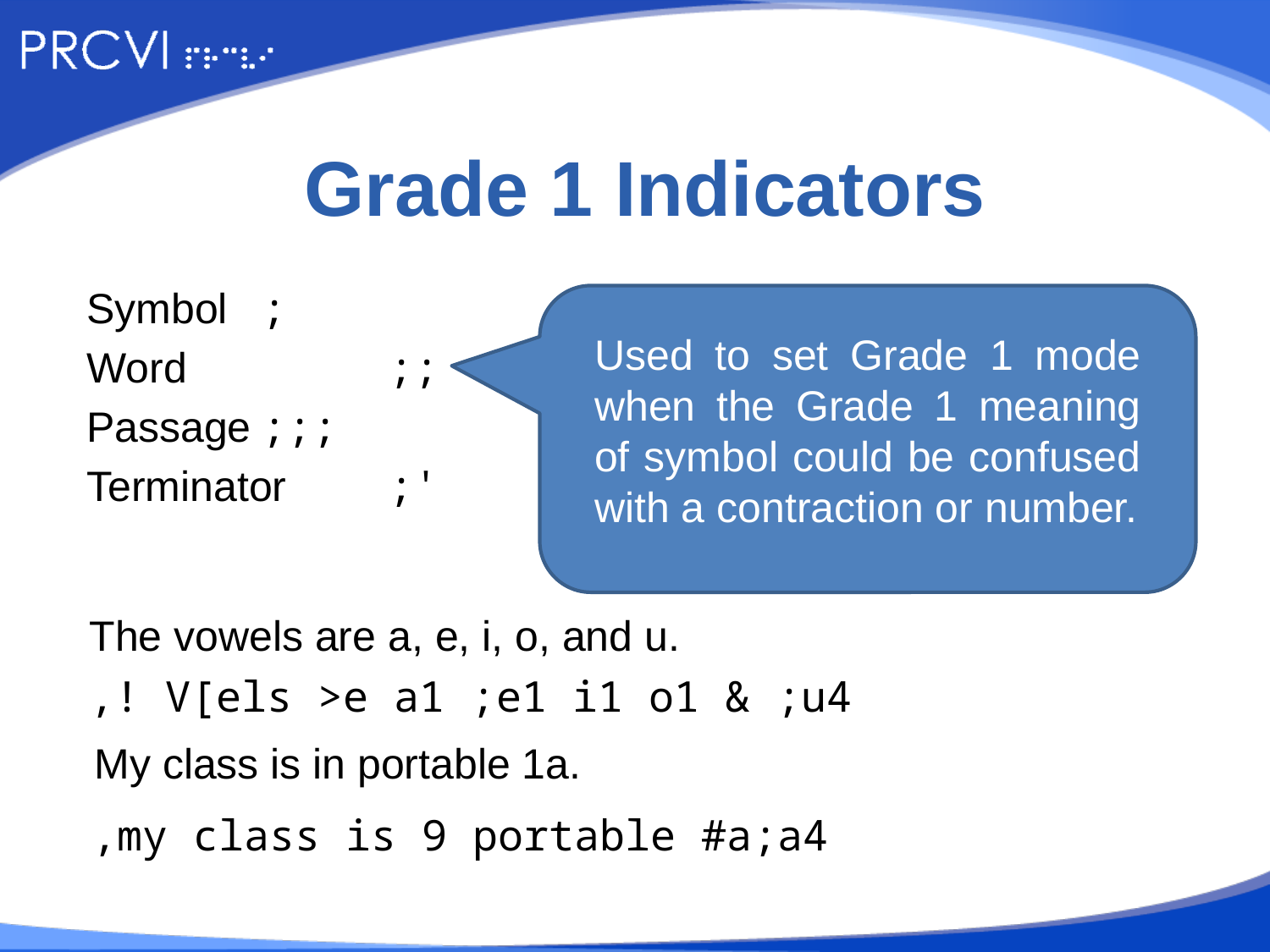

# Grade 1 Indicators
Symbol 	;
Word		;;
Passage	;;;
Terminator 	;'

Used to set Grade 1 mode when the Grade 1 meaning of symbol could be confused with a contraction or number.
The vowels are a, e, i, o, and u.
,! V[els >e a1 ;e1 i1 o1 & ;u4
My class is in portable 1a.
,my class is 9 portable #a;a4